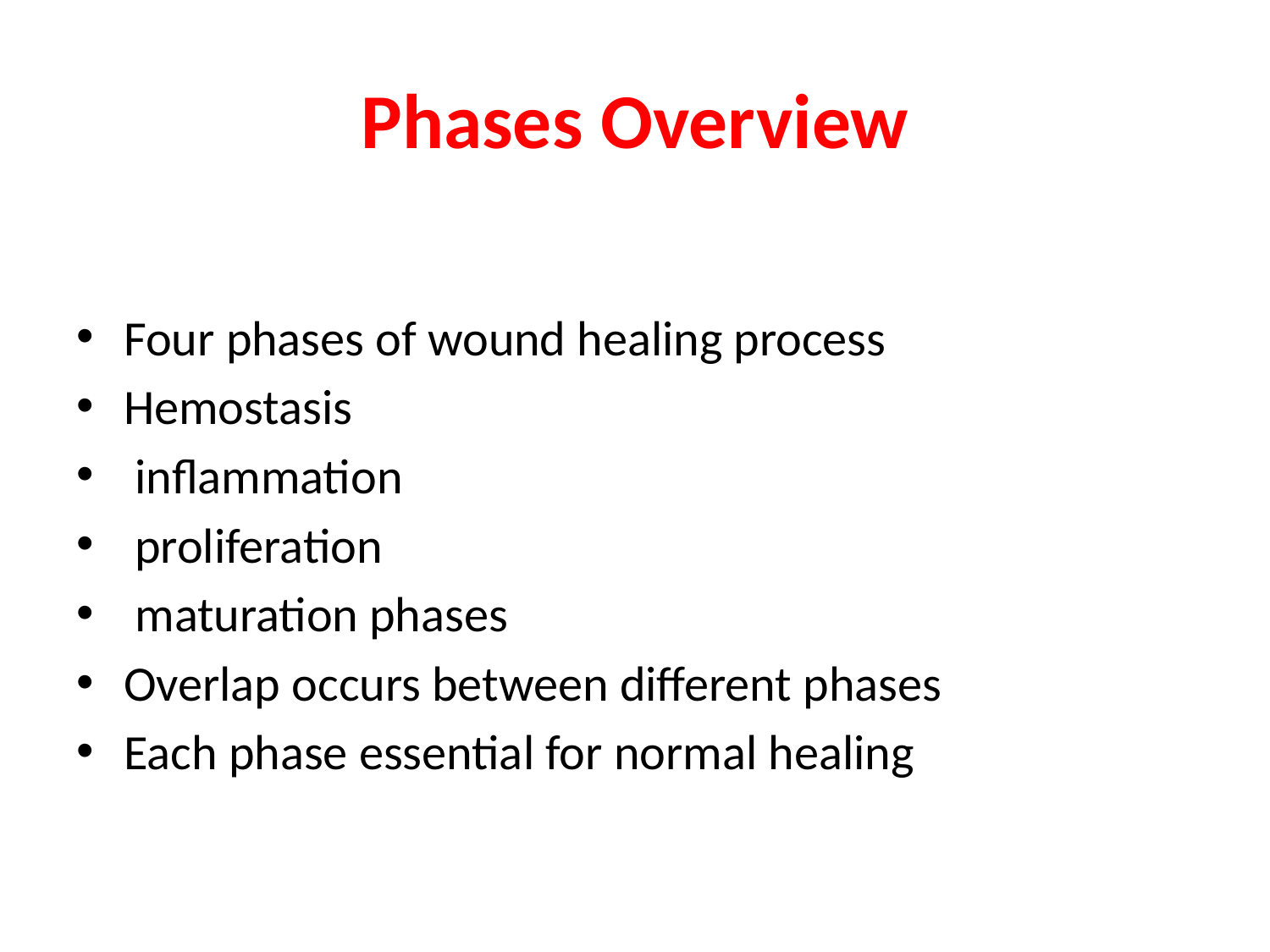

# Phases Overview

Four phases of wound healing process
Hemostasis
 inflammation
 proliferation
 maturation phases
Overlap occurs between different phases
Each phase essential for normal healing